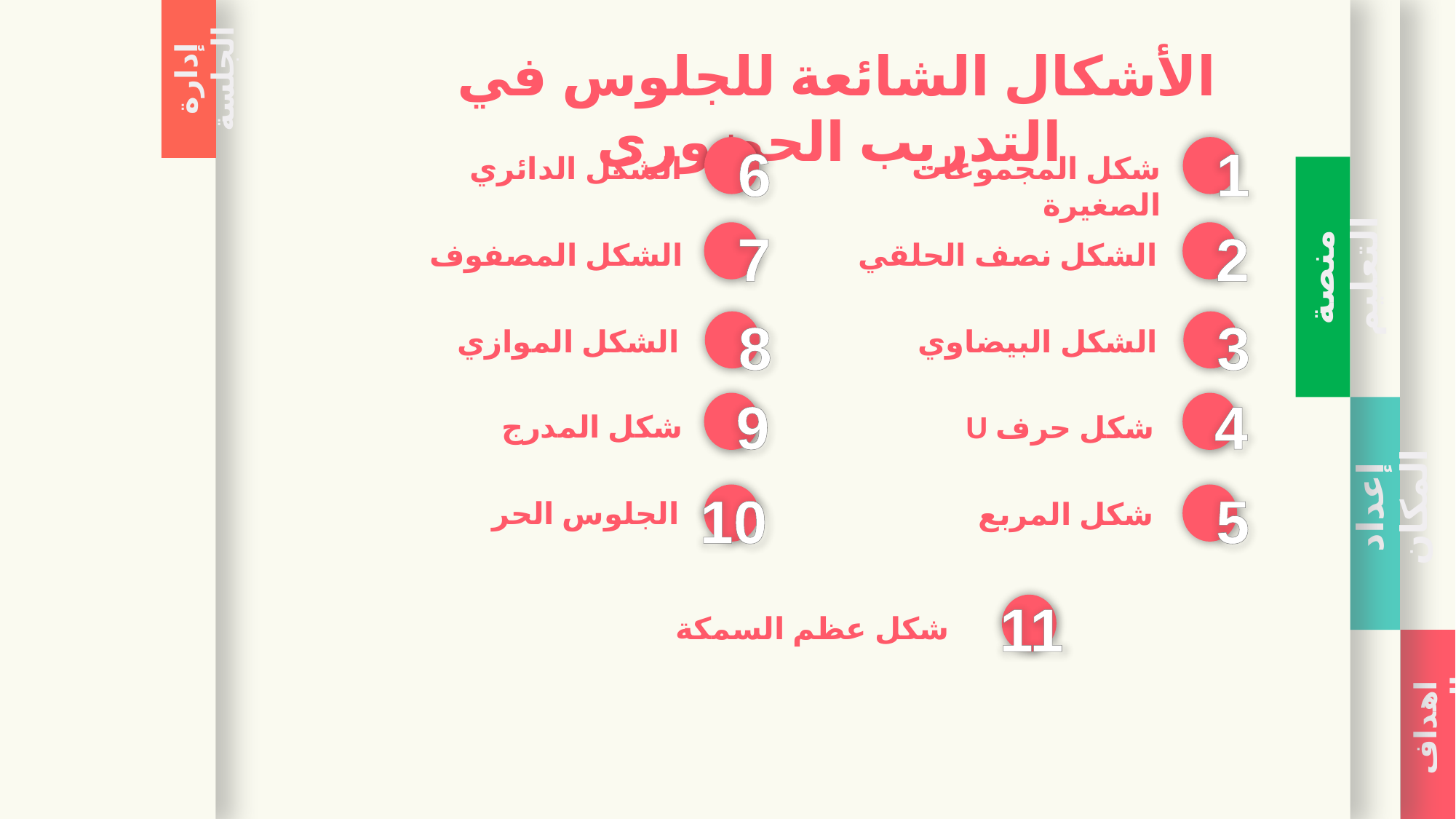

إدارة الجلسة

منصة التعليم

إعداد المكان

اهداف التدريب
الأشكال الشائعة للجلوس في التدريب الحضوري
6

1

الشكل الدائري
شكل المجموعات الصغيرة
7

2

الشكل المصفوف
الشكل نصف الحلقي
8

3

الشكل الموازي
الشكل البيضاوي

9

4

شكل المدرج
شكل حرف U
10

5

الجلوس الحر
شكل المربع
11

شكل عظم السمكة